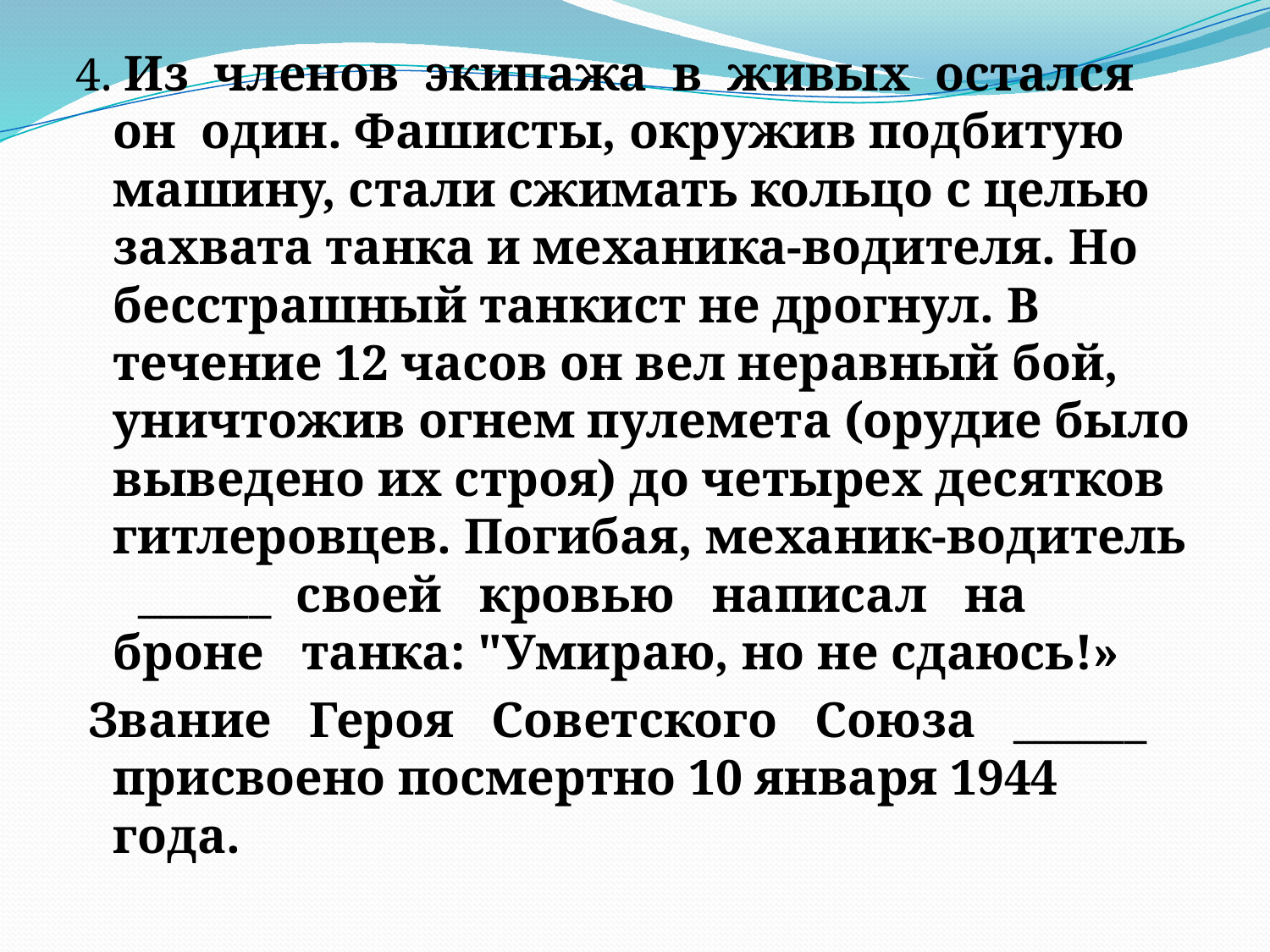

4. Из  членов  экипажа  в  живых  остался  он  один. Фашисты, окружив подбитую машину, стали сжимать кольцо с целью захвата танка и механика-водителя. Но бесстрашный танкист не дрогнул. В течение 12 часов он вел неравный бой, уничтожив огнем пулемета (орудие было выведено их строя) до четырех десятков гитлеровцев. Погибая, механик-водитель   ______  своей   кровью   написал   на   броне   танка: "Умираю, но не сдаюсь!»
 Звание   Героя   Советского   Союза   ______ присвоено посмертно 10 января 1944 года.
#